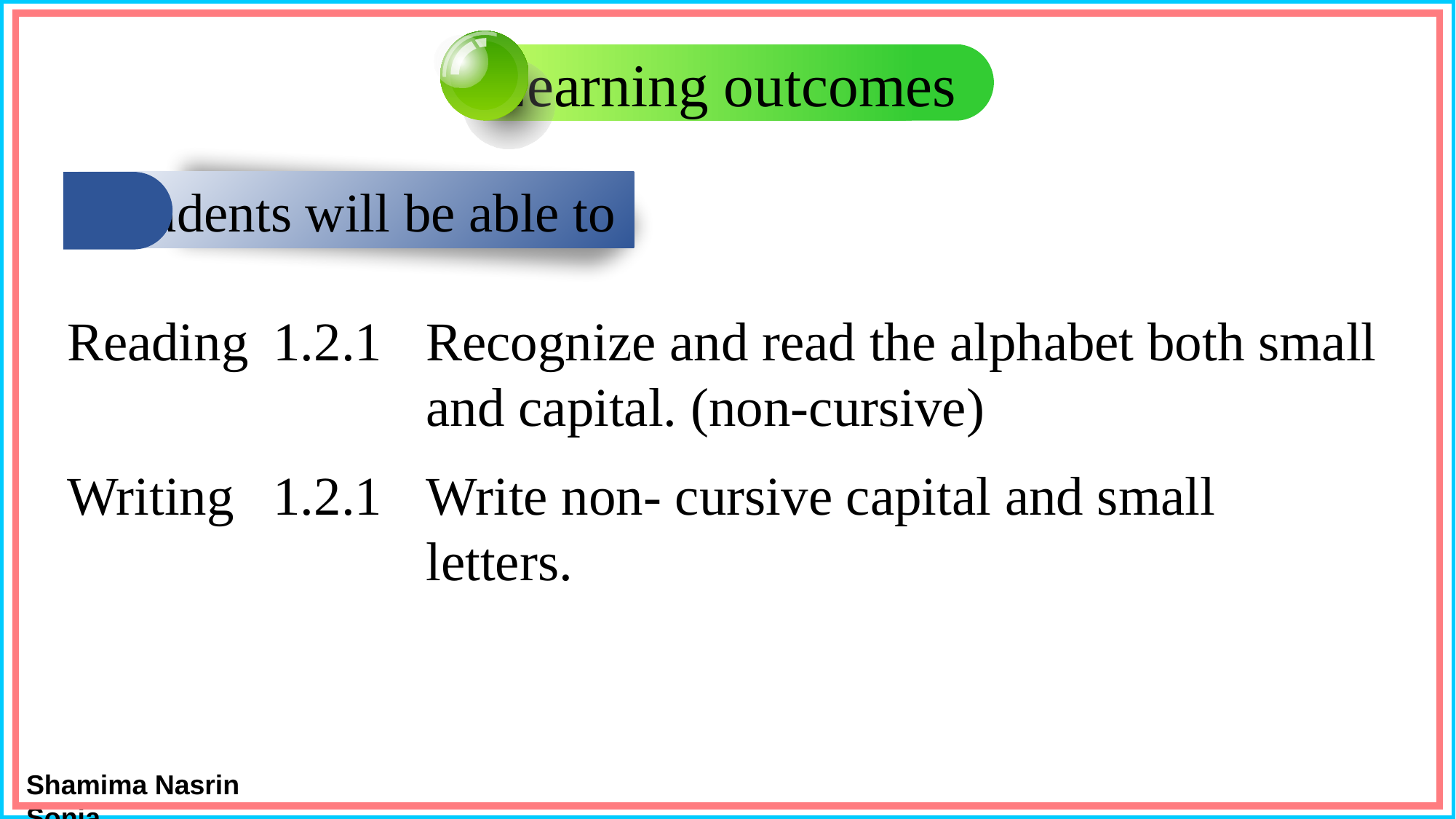

Learning outcomes

 Students will be able to

Reading
1.2.1
Recognize and read the alphabet both small and capital. (non-cursive)
Writing
1.2.1
Write non- cursive capital and small letters.